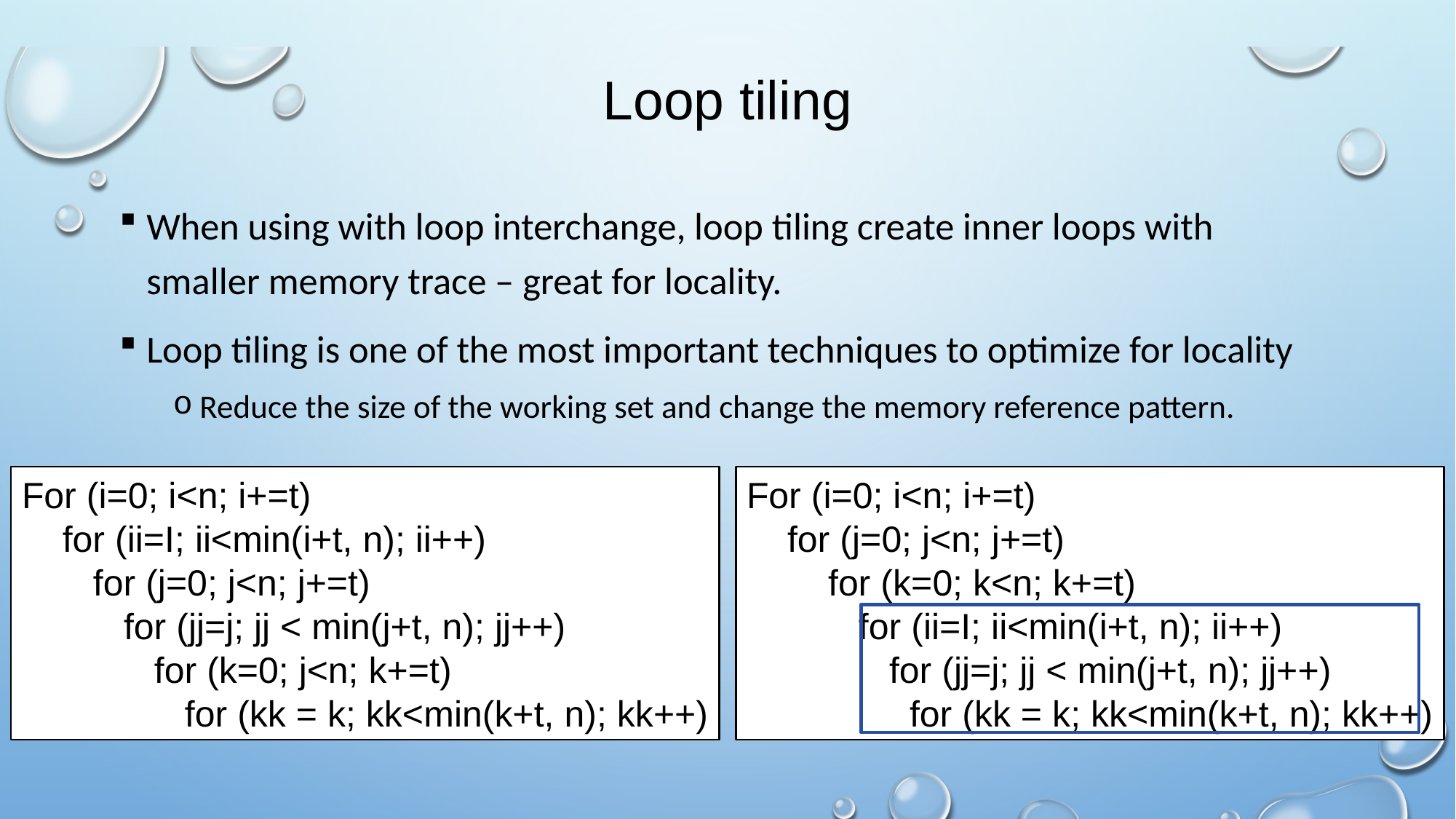

# Loop tiling
When using with loop interchange, loop tiling create inner loops with smaller memory trace – great for locality.
Loop tiling is one of the most important techniques to optimize for locality
Reduce the size of the working set and change the memory reference pattern.

For (i=0; i<n; i+=t)
    for (ii=I; ii<min(i+t, n); ii++)
       for (j=0; j<n; j+=t)
          for (jj=j; jj < min(j+t, n); jj++)
             for (k=0; j<n; k+=t)
                for (kk = k; kk<min(k+t, n); kk++)
For (i=0; i<n; i+=t)
    for (j=0; j<n; j+=t)
        for (k=0; k<n; k+=t)
           for (ii=I; ii<min(i+t, n); ii++)
              for (jj=j; jj < min(j+t, n); jj++)
                for (kk = k; kk<min(k+t, n); kk++)